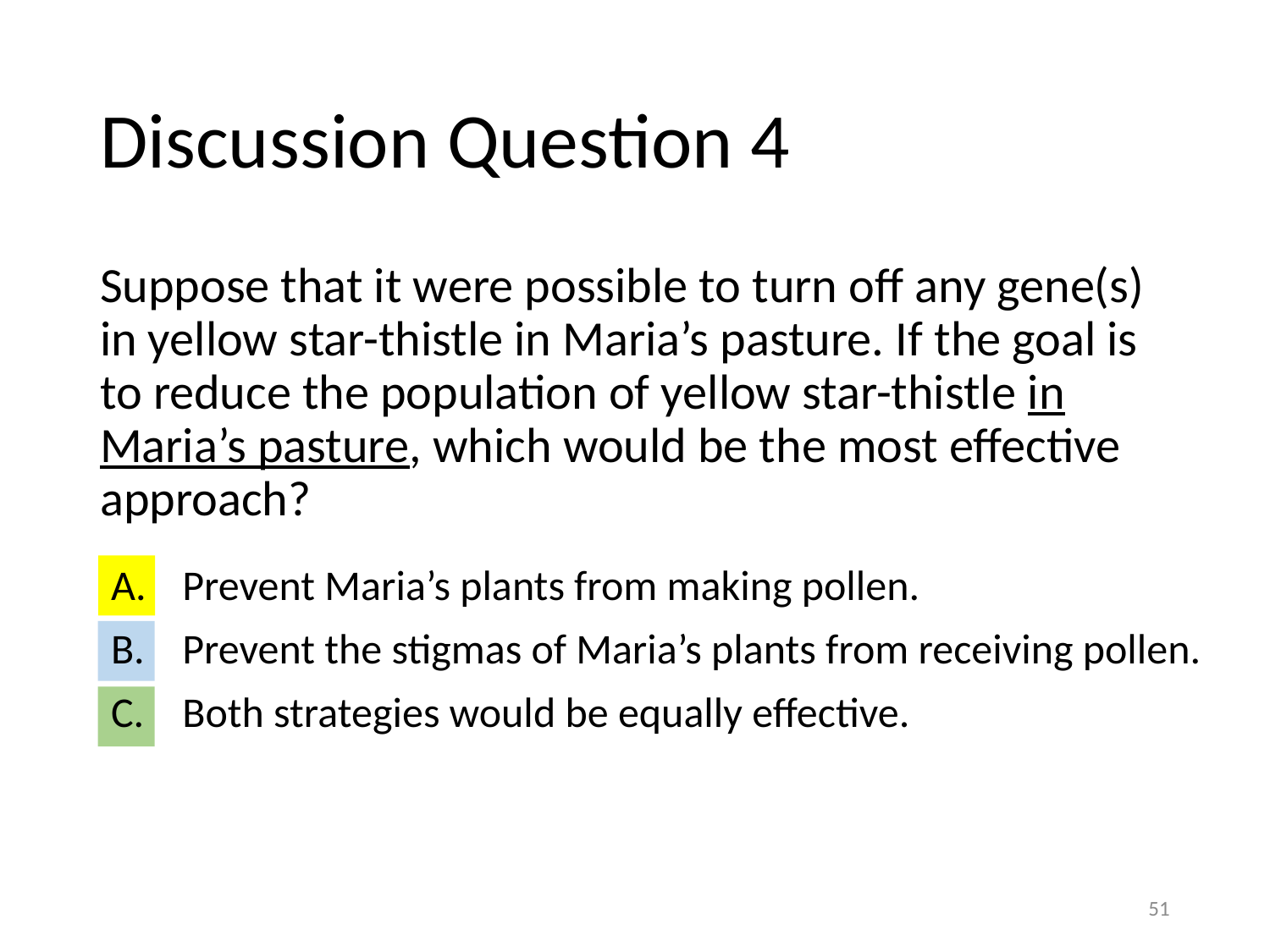

# Discussion Question 4
Suppose that it were possible to turn off any gene(s) in yellow star-thistle in Maria’s pasture. If the goal is to reduce the population of yellow star-thistle in Maria’s pasture, which would be the most effective approach?

Prevent Maria’s plants from making pollen.
Prevent the stigmas of Maria’s plants from receiving pollen.
Both strategies would be equally effective.

51